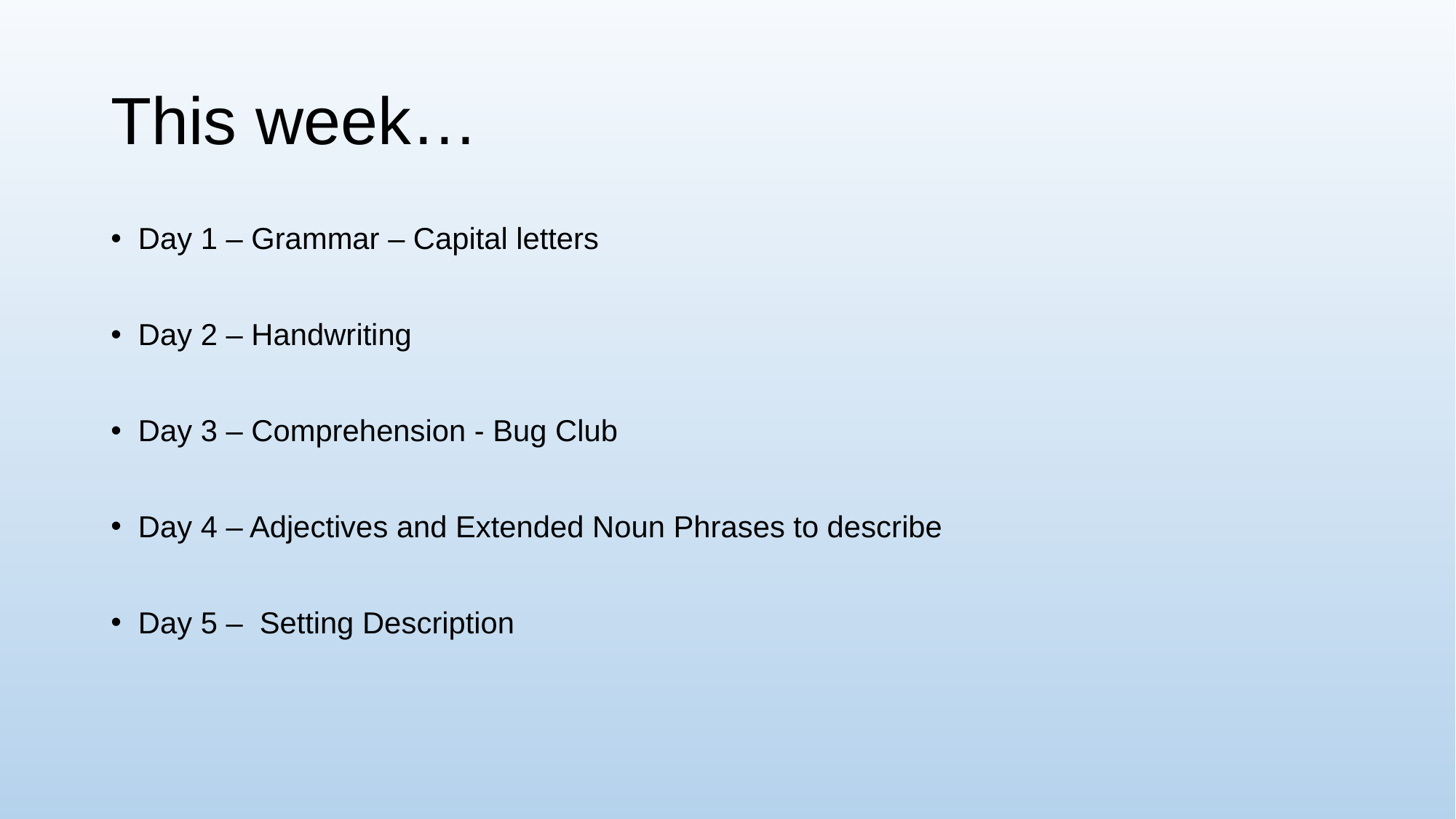

# This week…
Day 1 – Grammar – Capital letters

Day 2 – Handwriting

Day 3 – Comprehension - Bug Club

Day 4 – Adjectives and Extended Noun Phrases to describe

Day 5 –  Setting Description